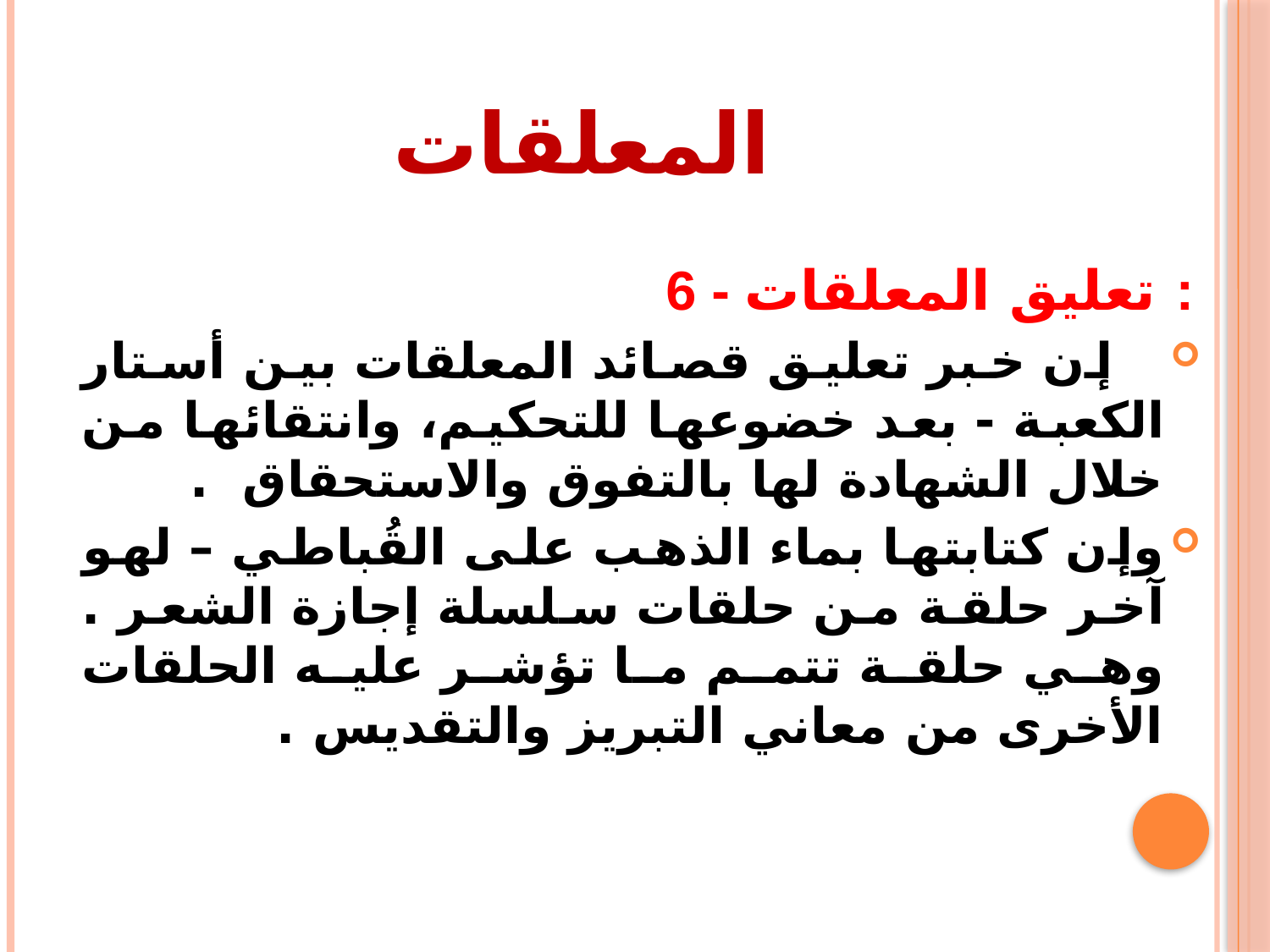

# المعلقات

6 - تعليق المعلقات :
   إن خبر تعليق قصائد المعلقات بين أستار الكعبة - بعد خضوعها للتحكيم، وانتقائها من خلال الشهادة لها بالتفوق والاستحقاق  .
وإن كتابتها بماء الذهب على القُباطي – لهو آخر حلقة من حلقات سلسلة إجازة الشعر . وهي حلقة تتمم ما تؤشر عليه الحلقات الأخرى من معاني التبريز والتقديس .